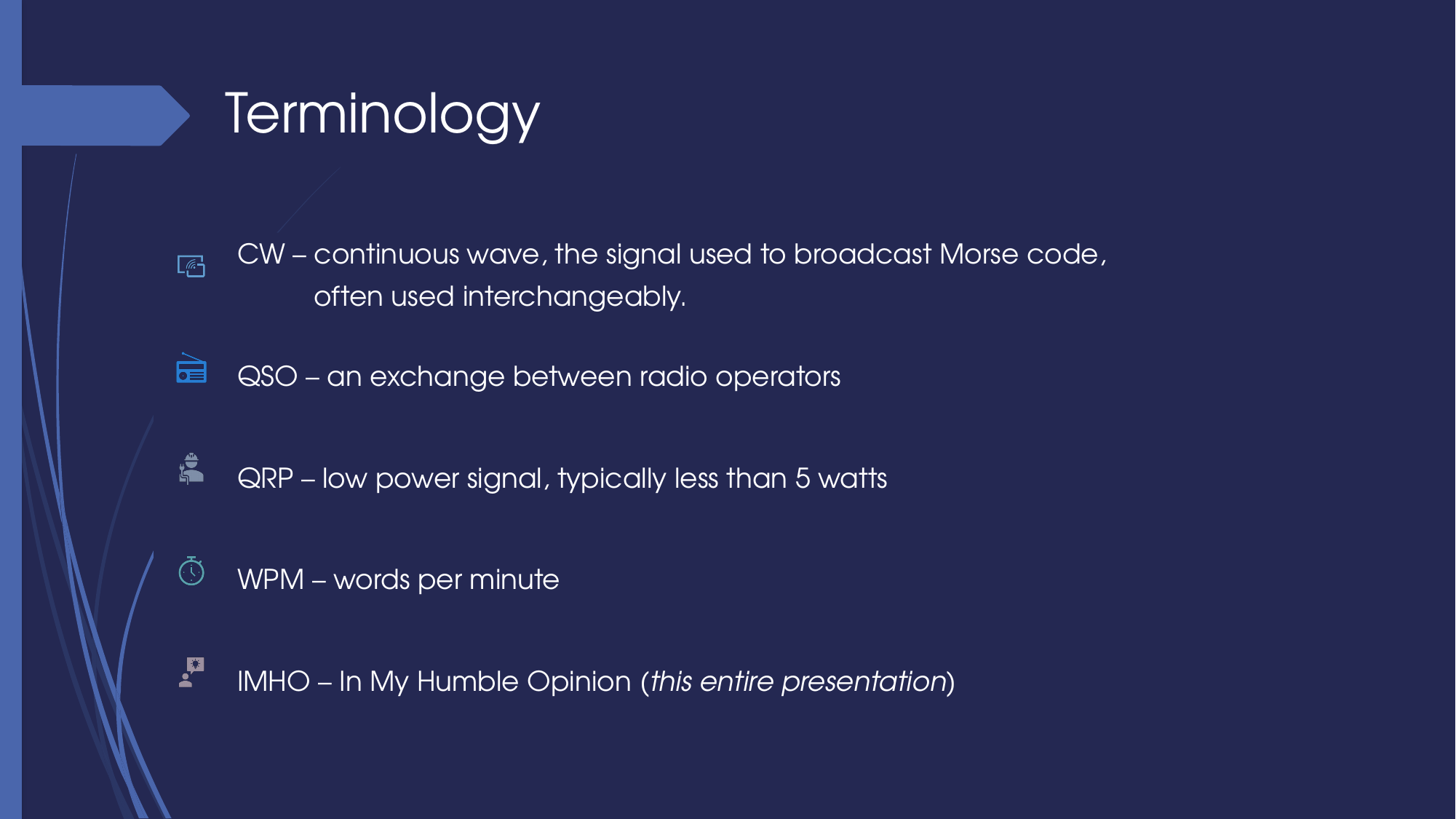

# Terminology
CW – continuous wave, the signal used to broadcast Morse code,
          often used interchangeably.
QSO – an exchange between radio operators
QRP – low power signal, typically less than 5 watts
WPM – words per minute
IMHO – In My Humble Opinion (this entire presentation)